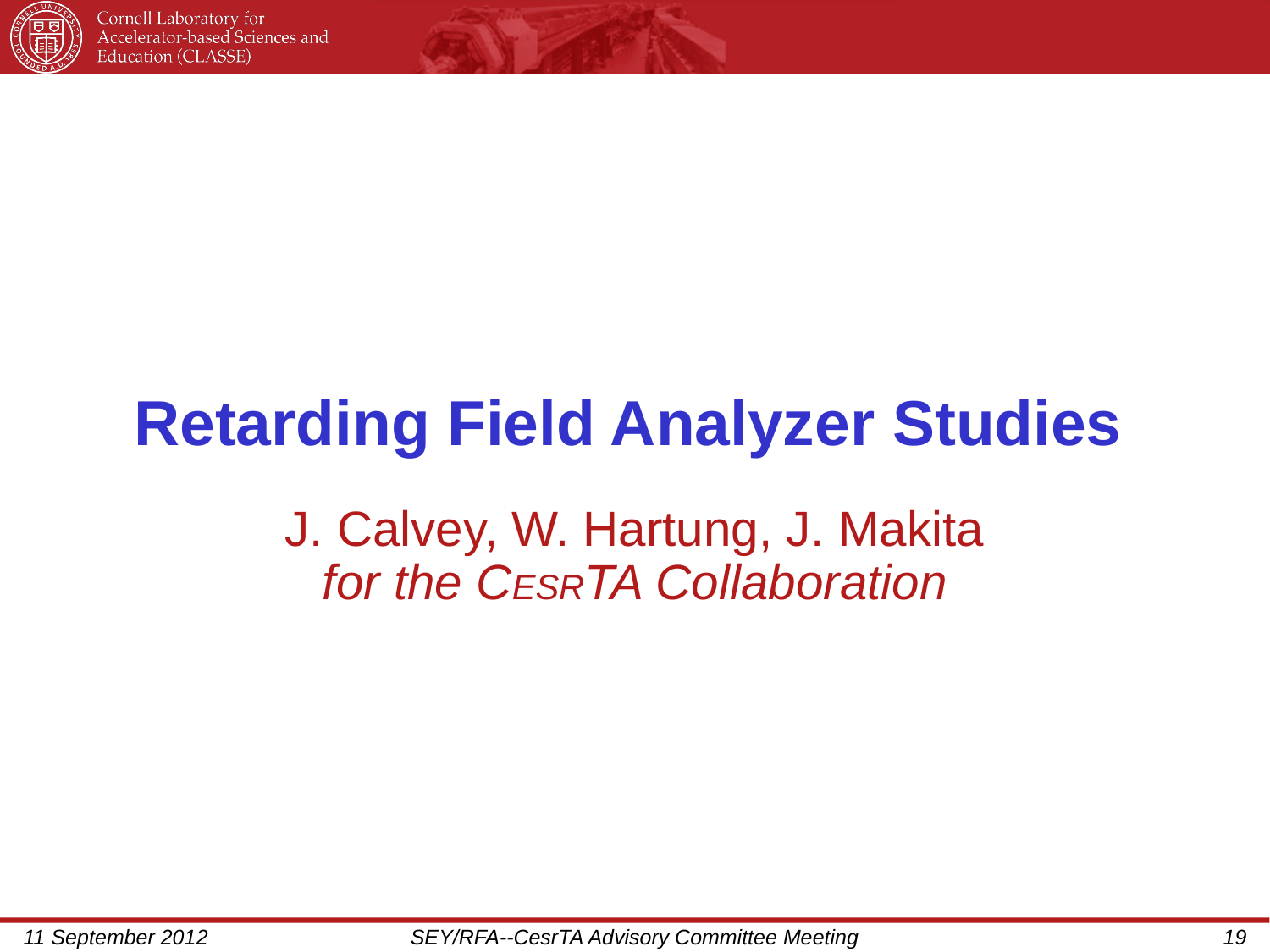

Retarding Field Analyzer Studies
J. Calvey, W. Hartung, J. Makita
for the CESRTA Collaboration
11 September 2012
SEY/RFA--CesrTA Advisory Committee Meeting
19